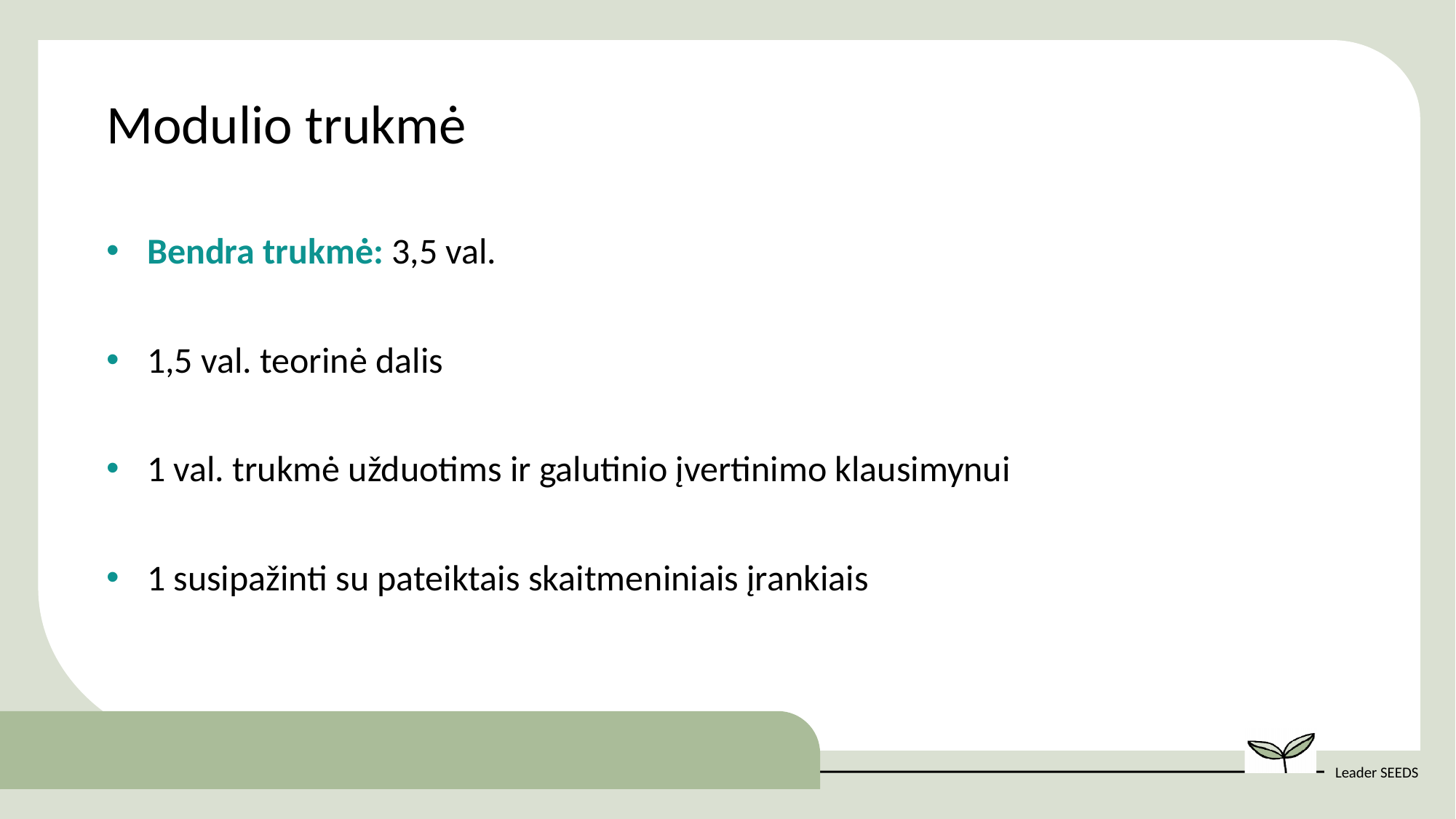

Modulio trukmė
Bendra trukmė: 3,5 val.

1,5 val. teorinė dalis

1 val. trukmė užduotims ir galutinio įvertinimo klausimynui

1 susipažinti su pateiktais skaitmeniniais įrankiais